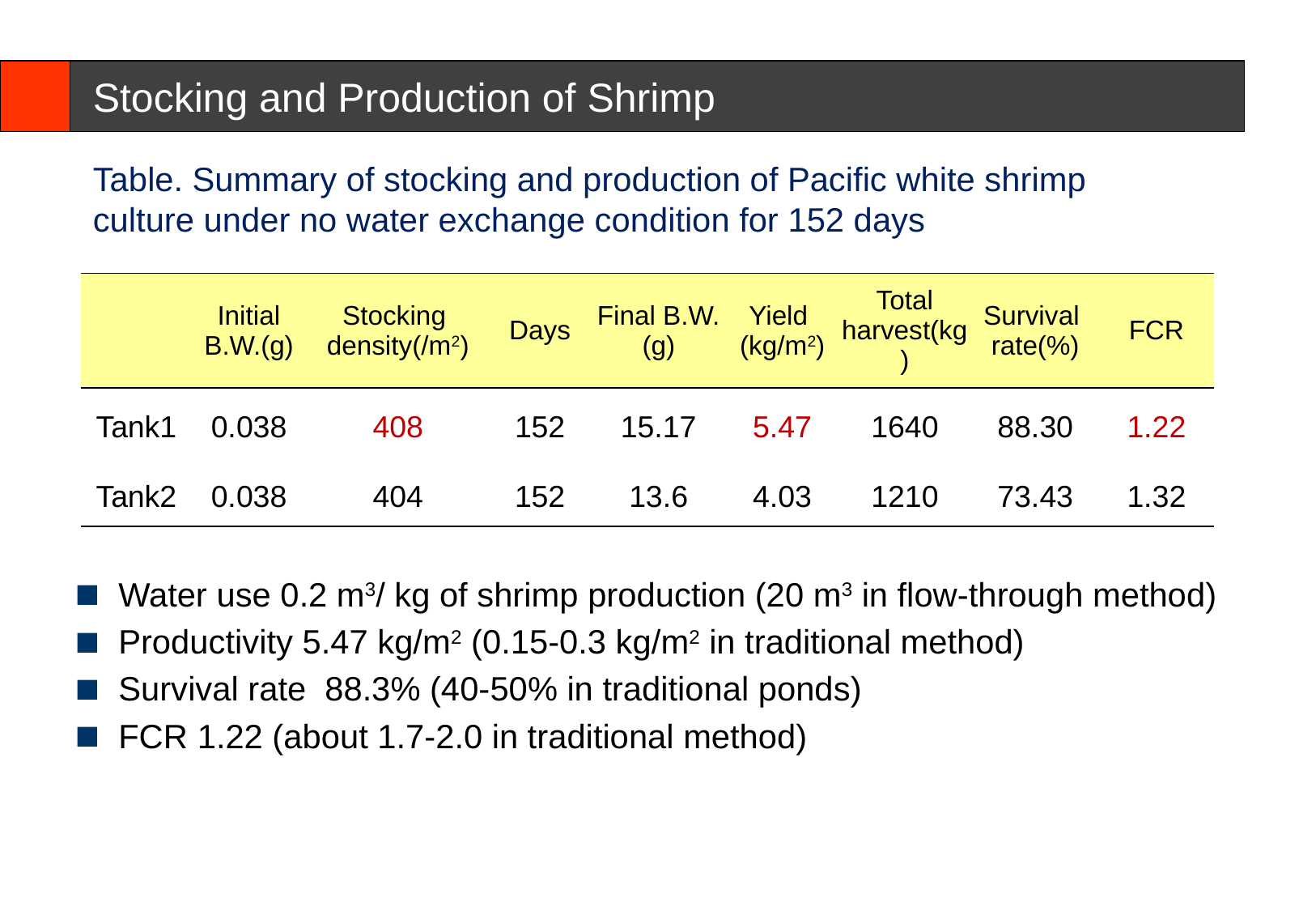

# Stocking and Production of Shrimp
Table. Summary of stocking and production of Pacific white shrimp culture under no water exchange condition for 152 days
|  | Initial B.W.(g) | Stocking density(/m2) | Days | Final B.W. (g) | Yield (kg/m2) | Total harvest(kg) | Survival rate(%) | FCR |
| --- | --- | --- | --- | --- | --- | --- | --- | --- |
| Tank1 | 0.038 | 408 | 152 | 15.17 | 5.47 | 1640 | 88.30 | 1.22 |
| Tank2 | 0.038 | 404 | 152 | 13.6 | 4.03 | 1210 | 73.43 | 1.32 |
Water use 0.2 m3/ kg of shrimp production (20 m3 in flow-through method)
Productivity 5.47 kg/m2 (0.15-0.3 kg/m2 in traditional method)
Survival rate  88.3% (40-50% in traditional ponds)
FCR 1.22 (about 1.7-2.0 in traditional method)